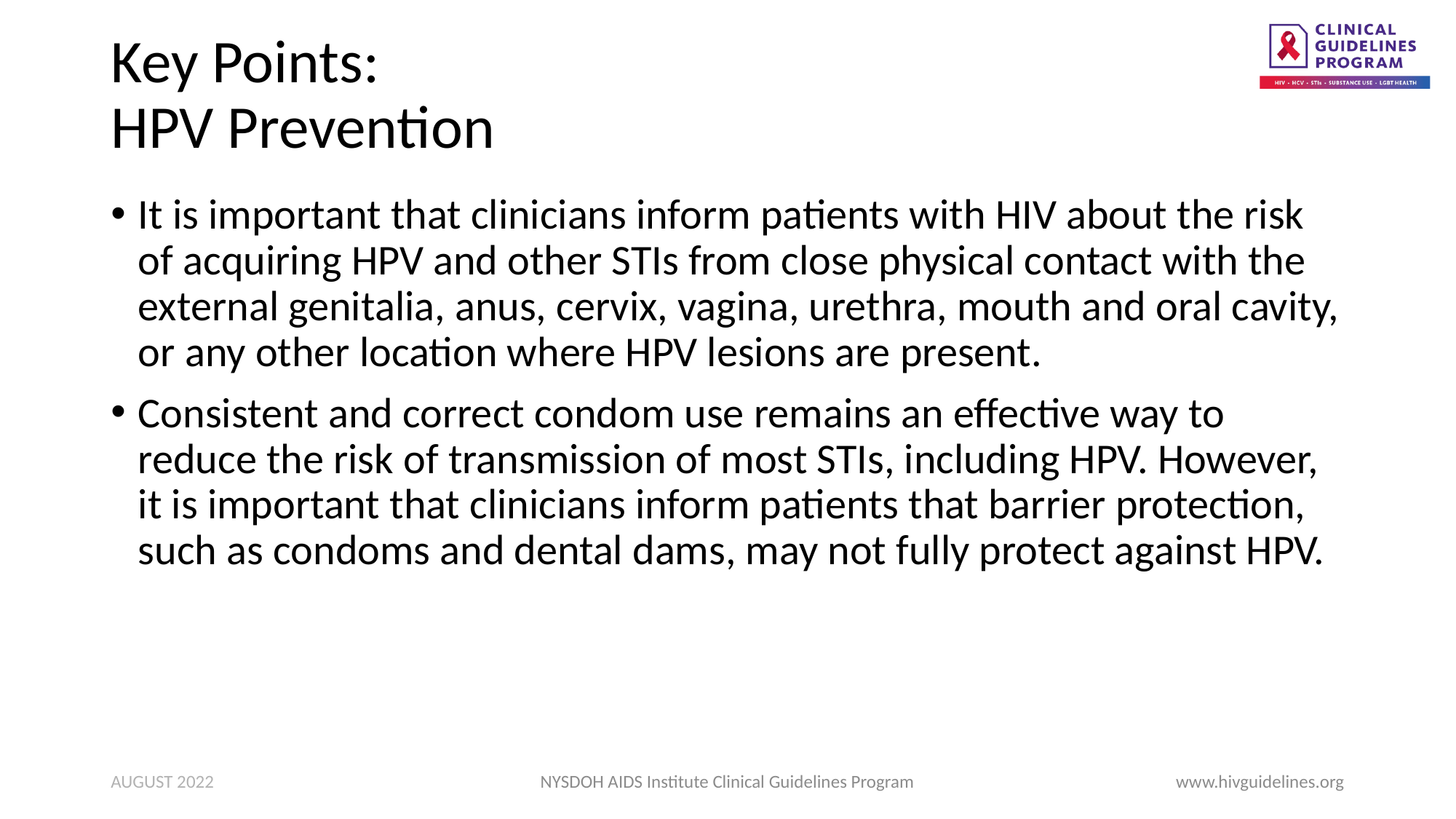

# Key Points: HPV Prevention
It is important that clinicians inform patients with HIV about the risk of acquiring HPV and other STIs from close physical contact with the external genitalia, anus, cervix, vagina, urethra, mouth and oral cavity, or any other location where HPV lesions are present.
Consistent and correct condom use remains an effective way to reduce the risk of transmission of most STIs, including HPV. However, it is important that clinicians inform patients that barrier protection, such as condoms and dental dams, may not fully protect against HPV.
AUGUST 2022
NYSDOH AIDS Institute Clinical Guidelines Program
www.hivguidelines.org